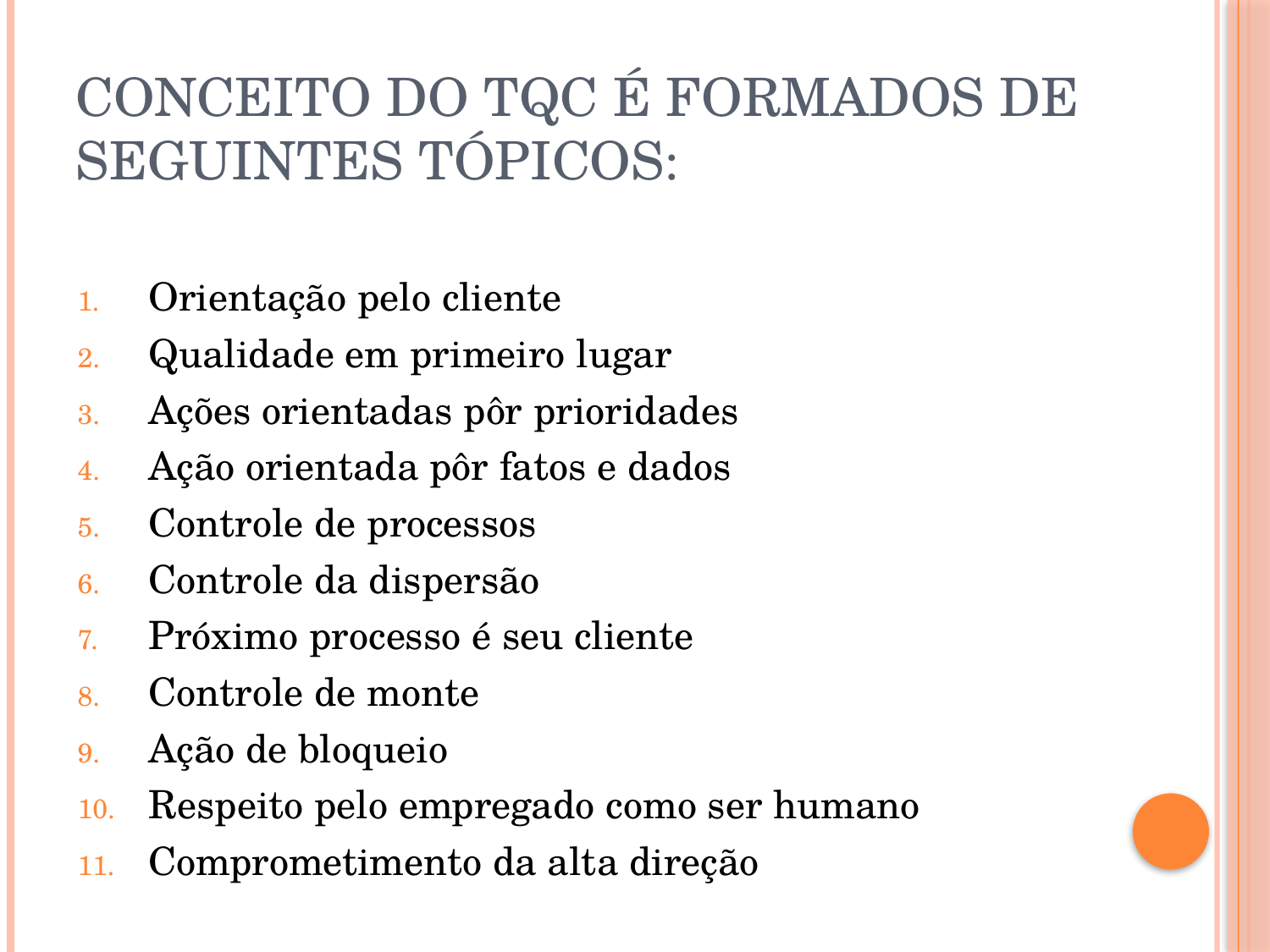

# Conceito do TQC é formados de seguintes tópicos:
Orientação pelo cliente
Qualidade em primeiro lugar
Ações orientadas pôr prioridades
Ação orientada pôr fatos e dados
Controle de processos
Controle da dispersão
Próximo processo é seu cliente
Controle de monte
Ação de bloqueio
Respeito pelo empregado como ser humano
Comprometimento da alta direção